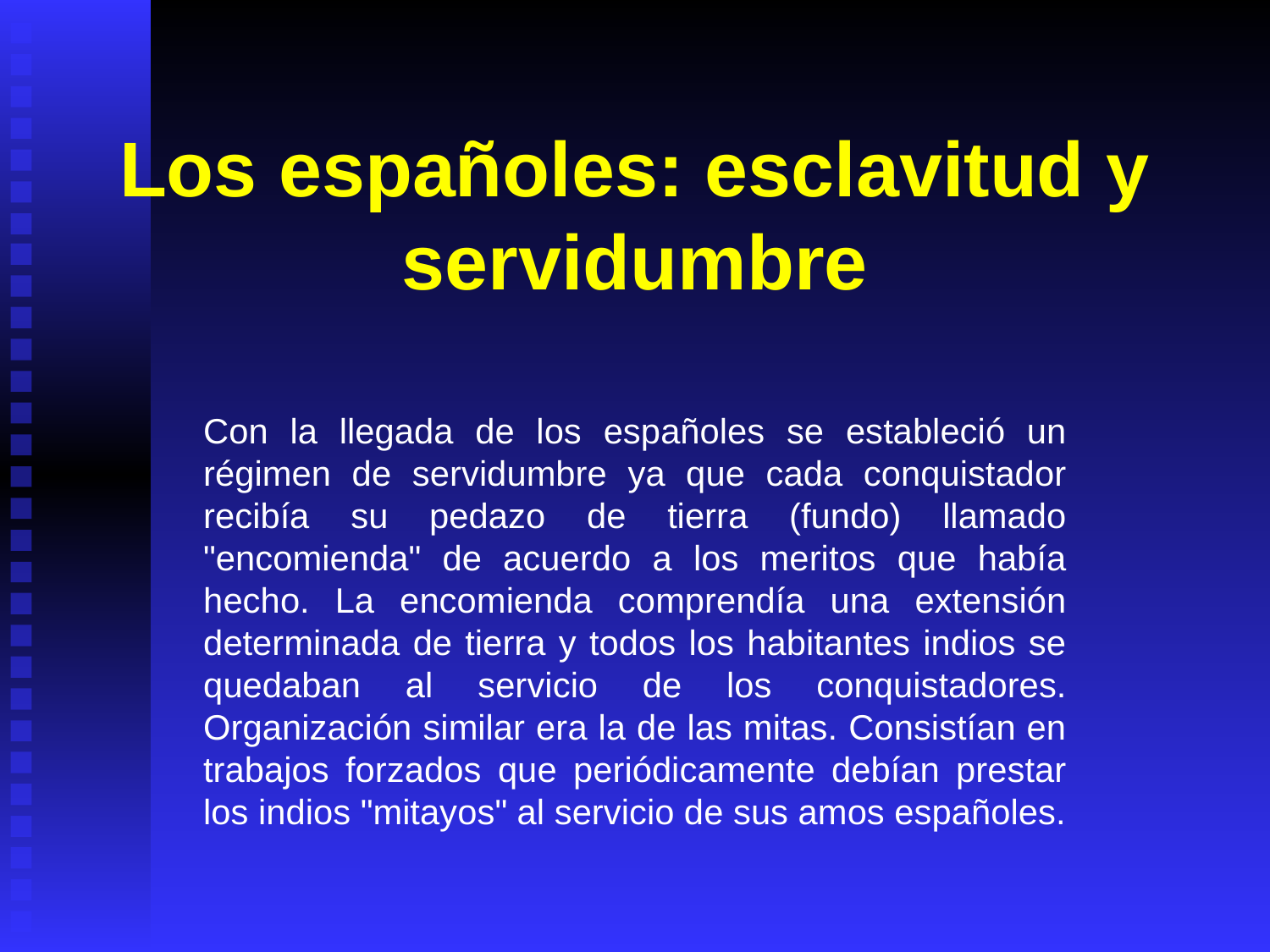

# Los españoles: esclavitud y servidumbre
Con la llegada de los españoles se estableció un régimen de servidumbre ya que cada conquistador recibía su pedazo de tierra (fundo) llamado "encomienda" de acuerdo a los meritos que había hecho. La encomienda comprendía una extensión determinada de tierra y todos los habitantes indios se quedaban al servicio de los conquistadores. Organización similar era la de las mitas. Consistían en trabajos forzados que periódicamente debían prestar los indios "mitayos" al servicio de sus amos españoles.